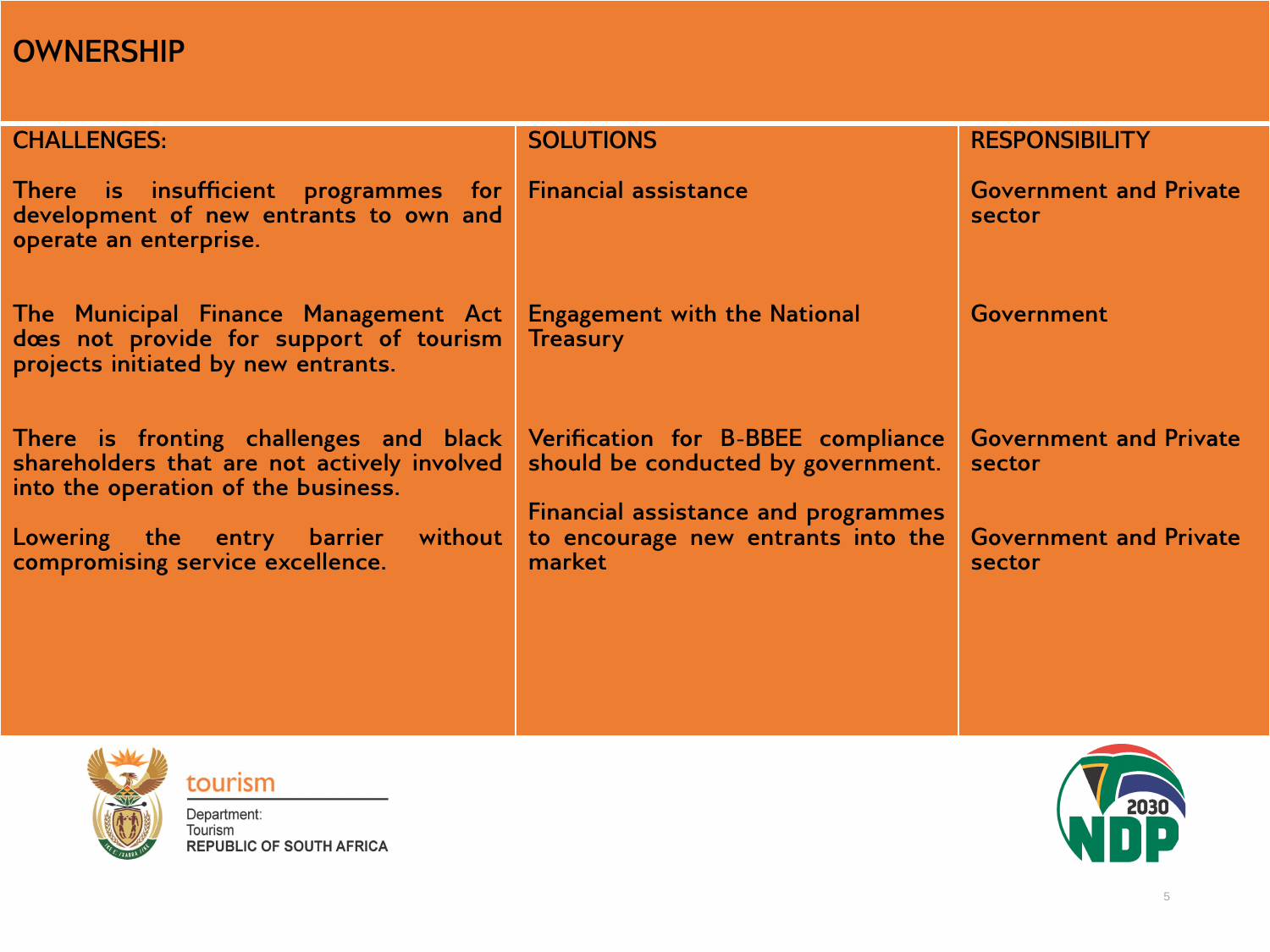

| OWNERSHIP |  |  |
| --- | --- | --- |
| CHALLENGES: There is insufficient programmes for development of new entrants to own and operate an enterprise. The Municipal Finance Management Act does not provide for support of tourism projects initiated by new entrants. There is fronting challenges and black shareholders that are not actively involved into the operation of the business. Lowering the entry barrier without compromising service excellence. | SOLUTIONS Financial assistance Engagement with the National Treasury Verification for B-BBEE compliance should be conducted by government. Financial assistance and programmes to encourage new entrants into the market | RESPONSIBILITY Government and Private sector Government Government and Private sector Government and Private sector |

5